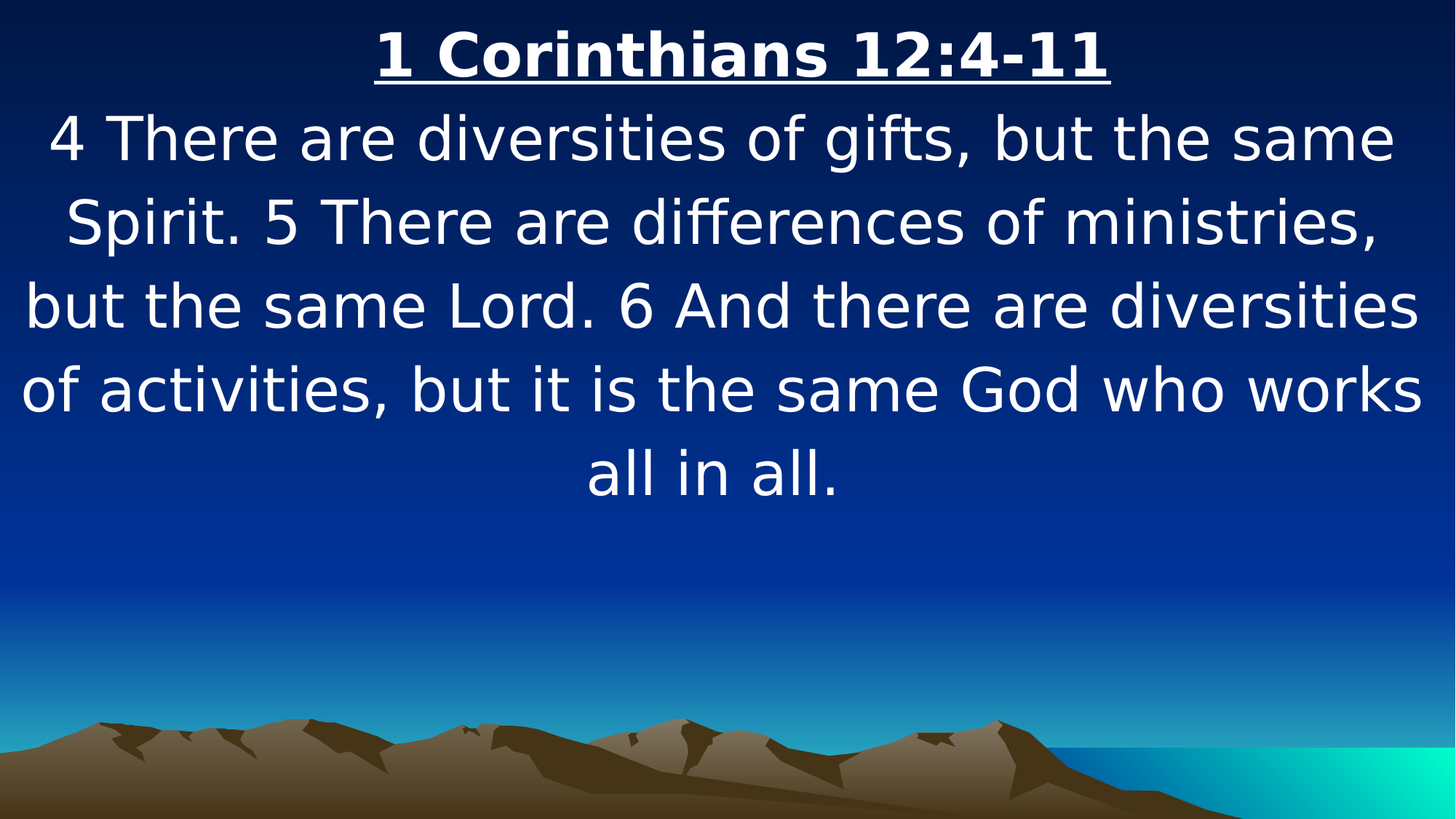

1 Corinthians 12:4-11
4 There are diversities of gifts, but the same Spirit. 5 There are differences of ministries, but the same Lord. 6 And there are diversities of activities, but it is the same God who works all in all.